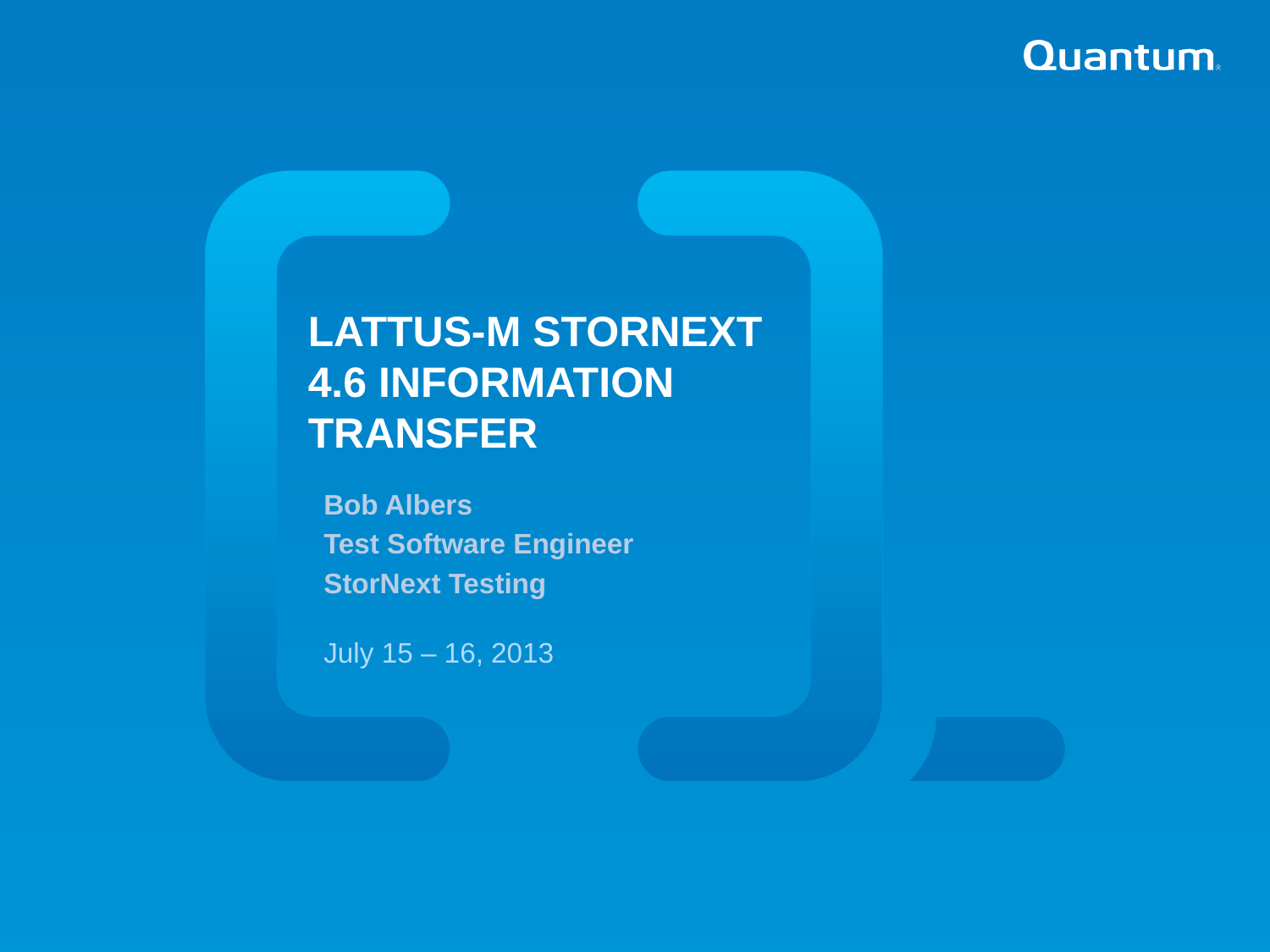

lattus-m Stornext 4.6 information Transfer
Bob Albers
Test Software Engineer
StorNext Testing
July 15 – 16, 2013